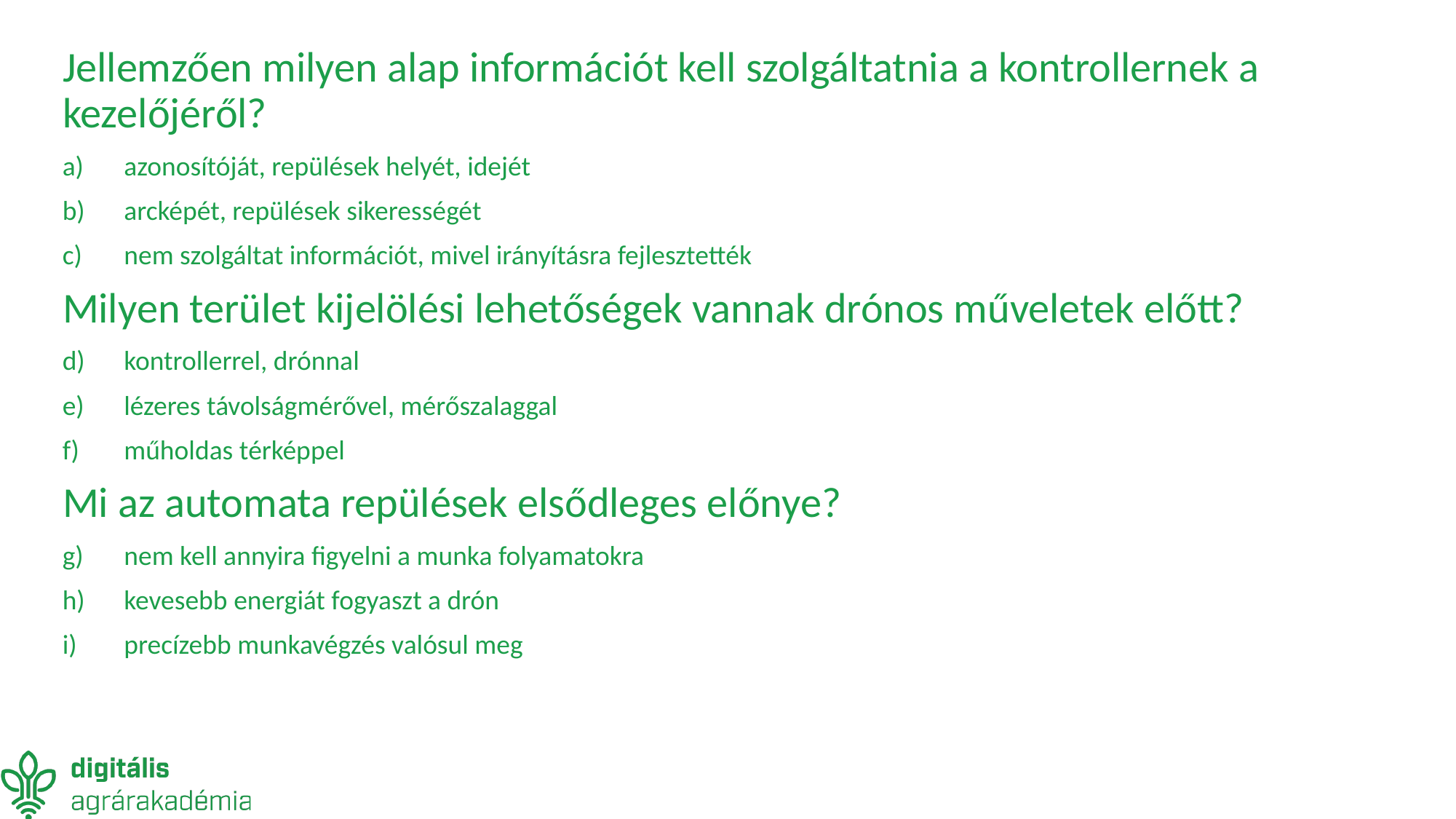

Jellemzően milyen alap információt kell szolgáltatnia a kontrollernek a kezelőjéről?
azonosítóját, repülések helyét, idejét
arcképét, repülések sikerességét
nem szolgáltat információt, mivel irányításra fejlesztették
Milyen terület kijelölési lehetőségek vannak drónos műveletek előtt?
kontrollerrel, drónnal
lézeres távolságmérővel, mérőszalaggal
műholdas térképpel
Mi az automata repülések elsődleges előnye?
nem kell annyira figyelni a munka folyamatokra
kevesebb energiát fogyaszt a drón
precízebb munkavégzés valósul meg